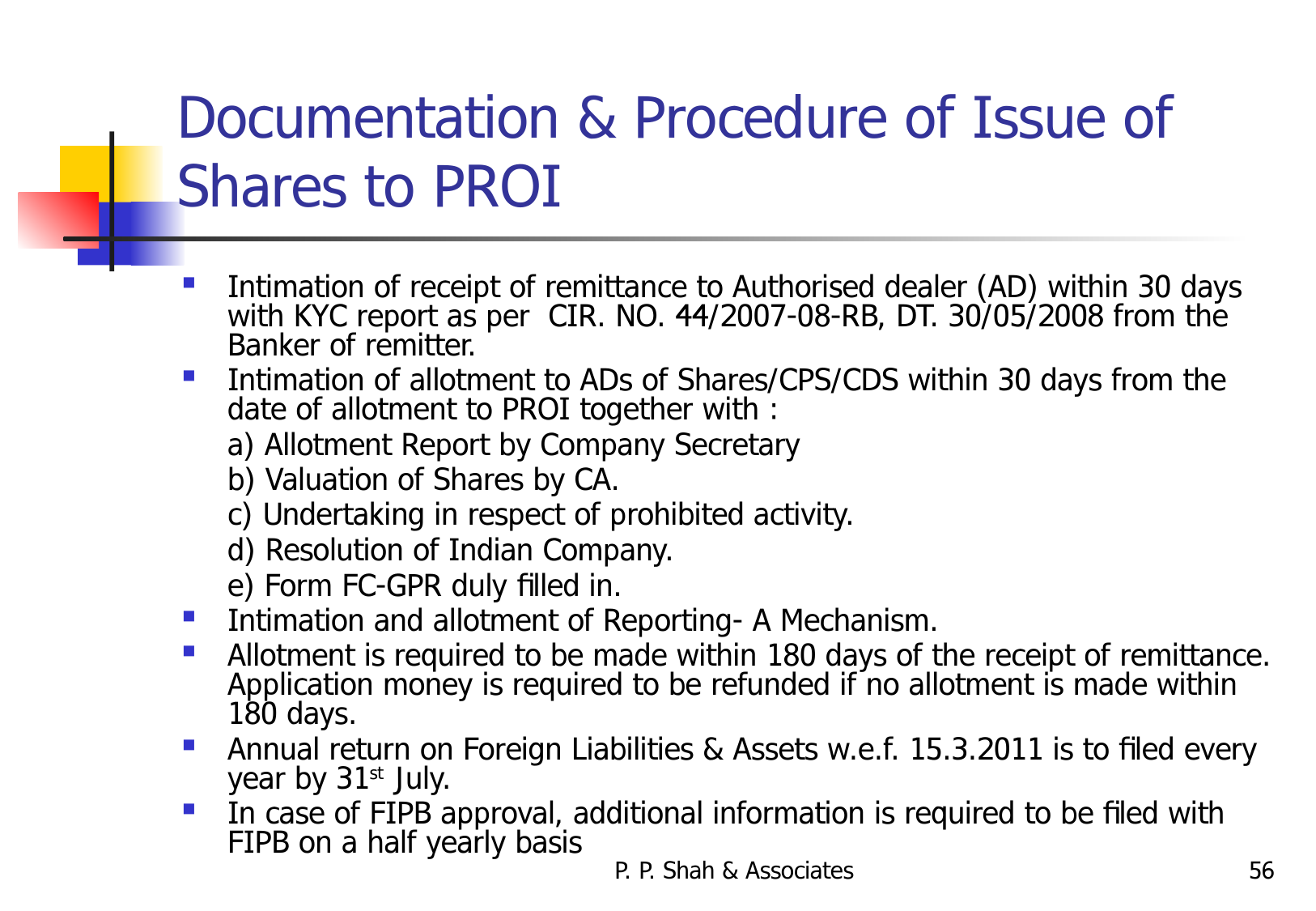

# Documentation & Procedure of Issue of Shares to PROI
Intimation of receipt of remittance to Authorised dealer (AD) within 30 days with KYC report as per  CIR. NO. 44/2007-08-RB, DT. 30/05/2008 from the Banker of remitter.
Intimation of allotment to ADs of Shares/CPS/CDS within 30 days from the date of allotment to PROI together with :
	a) Allotment Report by Company Secretary
	b) Valuation of Shares by CA.
	c) Undertaking in respect of prohibited activity.
	d) Resolution of Indian Company.
	e) Form FC-GPR duly filled in.
Intimation and allotment of Reporting- A Mechanism.
Allotment is required to be made within 180 days of the receipt of remittance. Application money is required to be refunded if no allotment is made within 180 days.
Annual return on Foreign Liabilities & Assets w.e.f. 15.3.2011 is to filed every year by 31st July.
In case of FIPB approval, additional information is required to be filed with FIPB on a half yearly basis

P. P. Shah & Associates
56